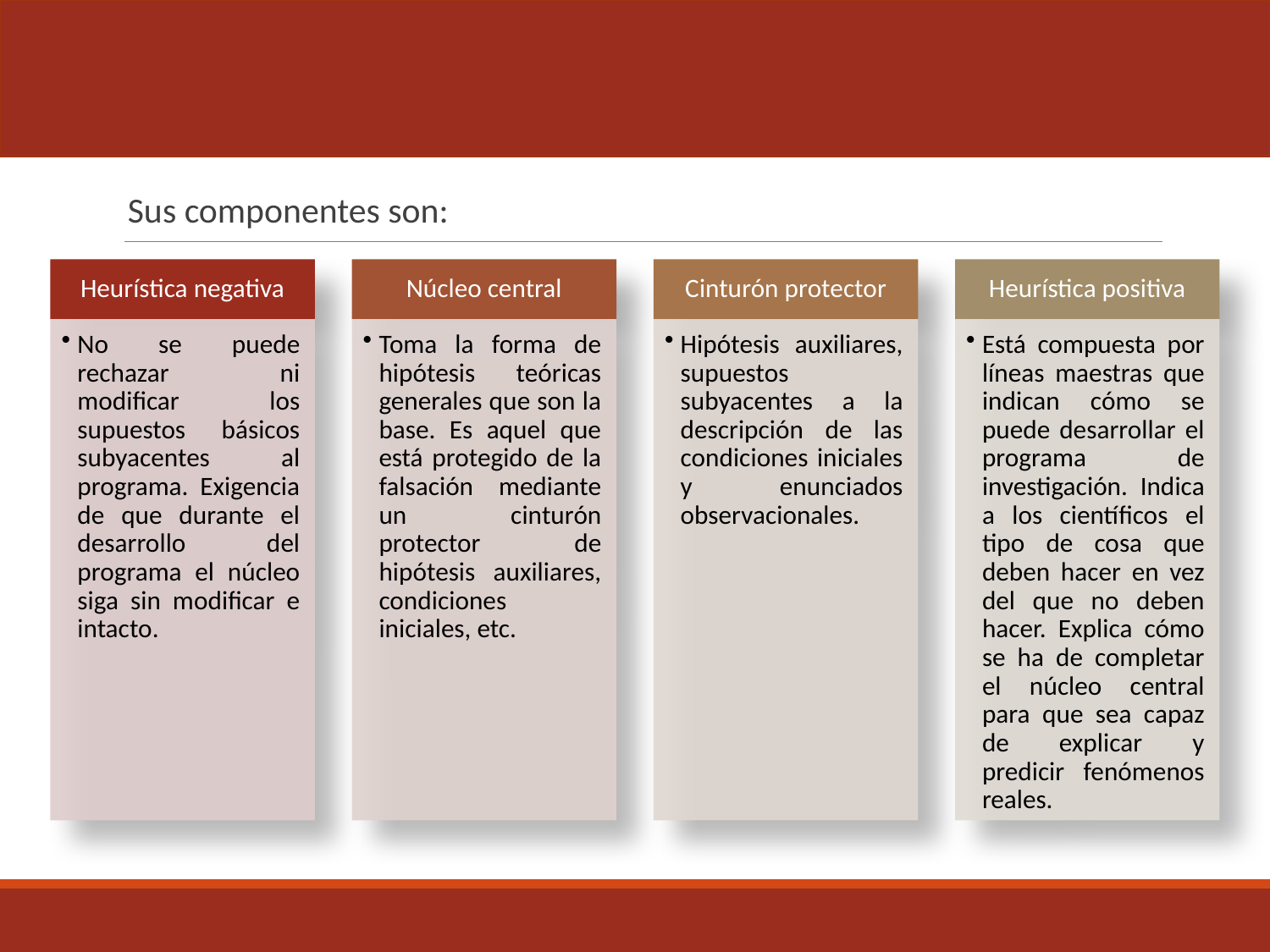

Heurística negativa
No se puede rechazar ni modificar los supuestos básicos subyacentes al programa. Exigencia de que durante el desarrollo del programa el núcleo siga sin modificar e intacto.
Núcleo central
Toma la forma de hipótesis teóricas generales que son la base. Es aquel que está protegido de la falsación mediante un cinturón protector de hipótesis auxiliares, condiciones iniciales, etc.
Cinturón protector
Hipótesis auxiliares, supuestos subyacentes a la descripción de las condiciones iniciales y enunciados observacionales.
Heurística positiva
Está compuesta por líneas maestras que indican cómo se puede desarrollar el programa de investigación. Indica a los científicos el tipo de cosa que deben hacer en vez del que no deben hacer. Explica cómo se ha de completar el núcleo central para que sea capaz de explicar y predicir fenómenos reales.
Sus componentes son: